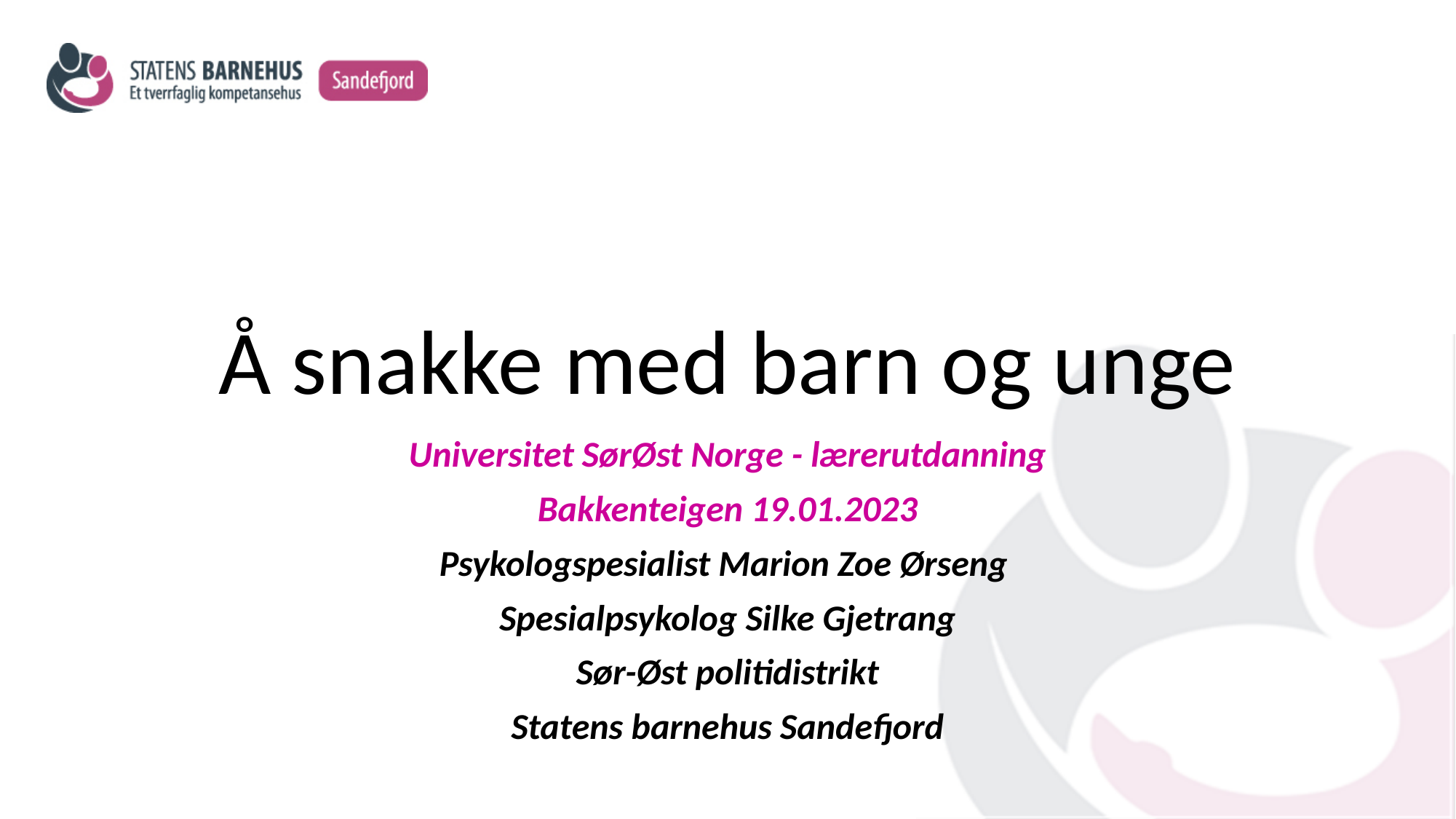

# Å snakke med barn og unge
Universitet SørØst Norge - lærerutdanning
Bakkenteigen 19.01.2023
Psykologspesialist Marion Zoe Ørseng
Spesialpsykolog Silke Gjetrang
Sør-Øst politidistrikt
Statens barnehus Sandefjord